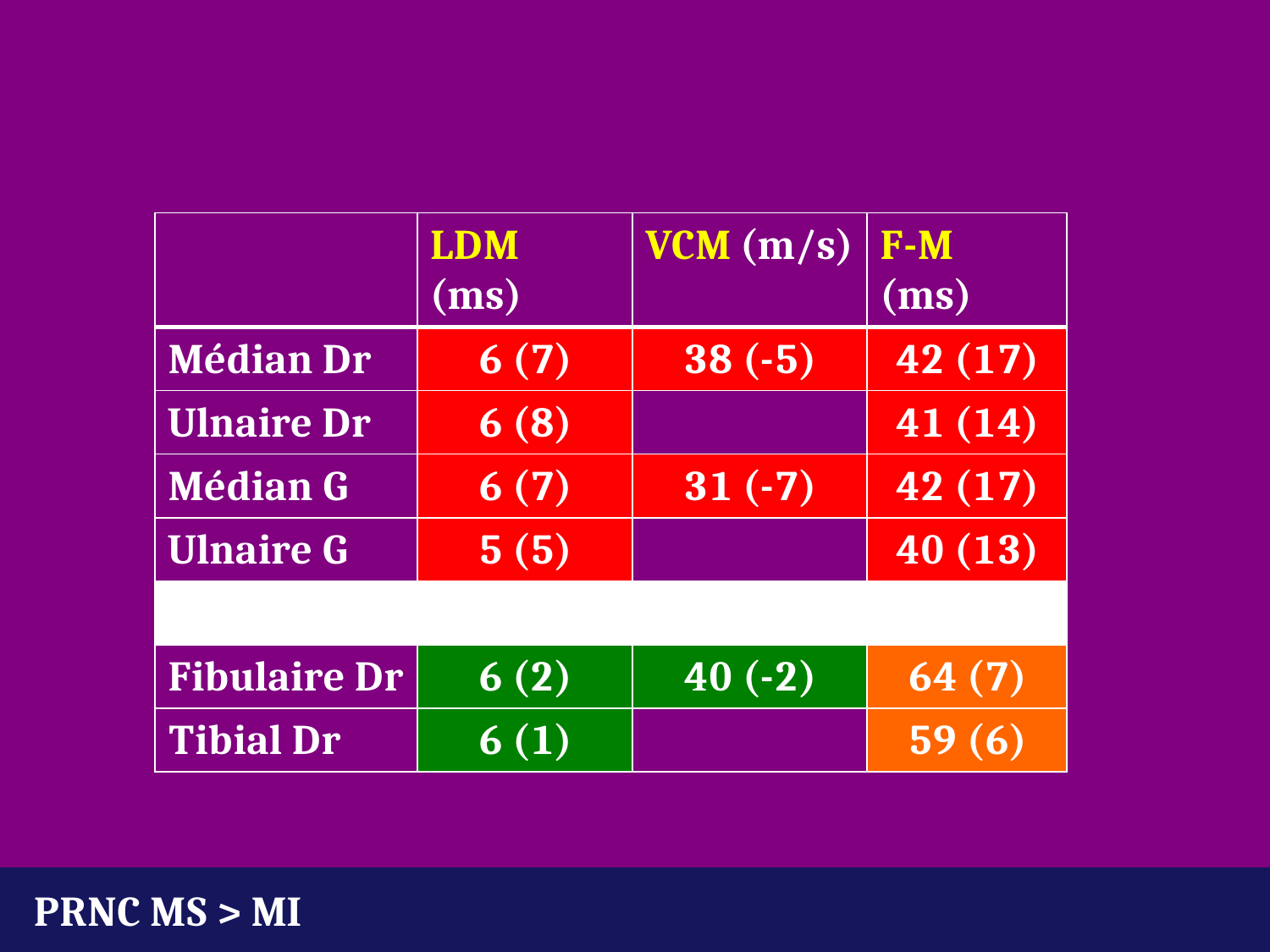

|  | LDM (ms) | VCM (m/s) | F-M (ms) |
| --- | --- | --- | --- |
| Médian Dr | 6 (7) | 38 (-5) | 42 (17) |
| Ulnaire Dr | 6 (8) |  | 41 (14) |
| Médian G | 6 (7) | 31 (-7) | 42 (17) |
| Ulnaire G | 5 (5) |  | 40 (13) |
|  |  |  |  |
| Fibulaire Dr | 6 (2) | 40 (-2) | 64 (7) |
| Tibial Dr | 6 (1) |  | 59 (6) |
PRNC MS > MI